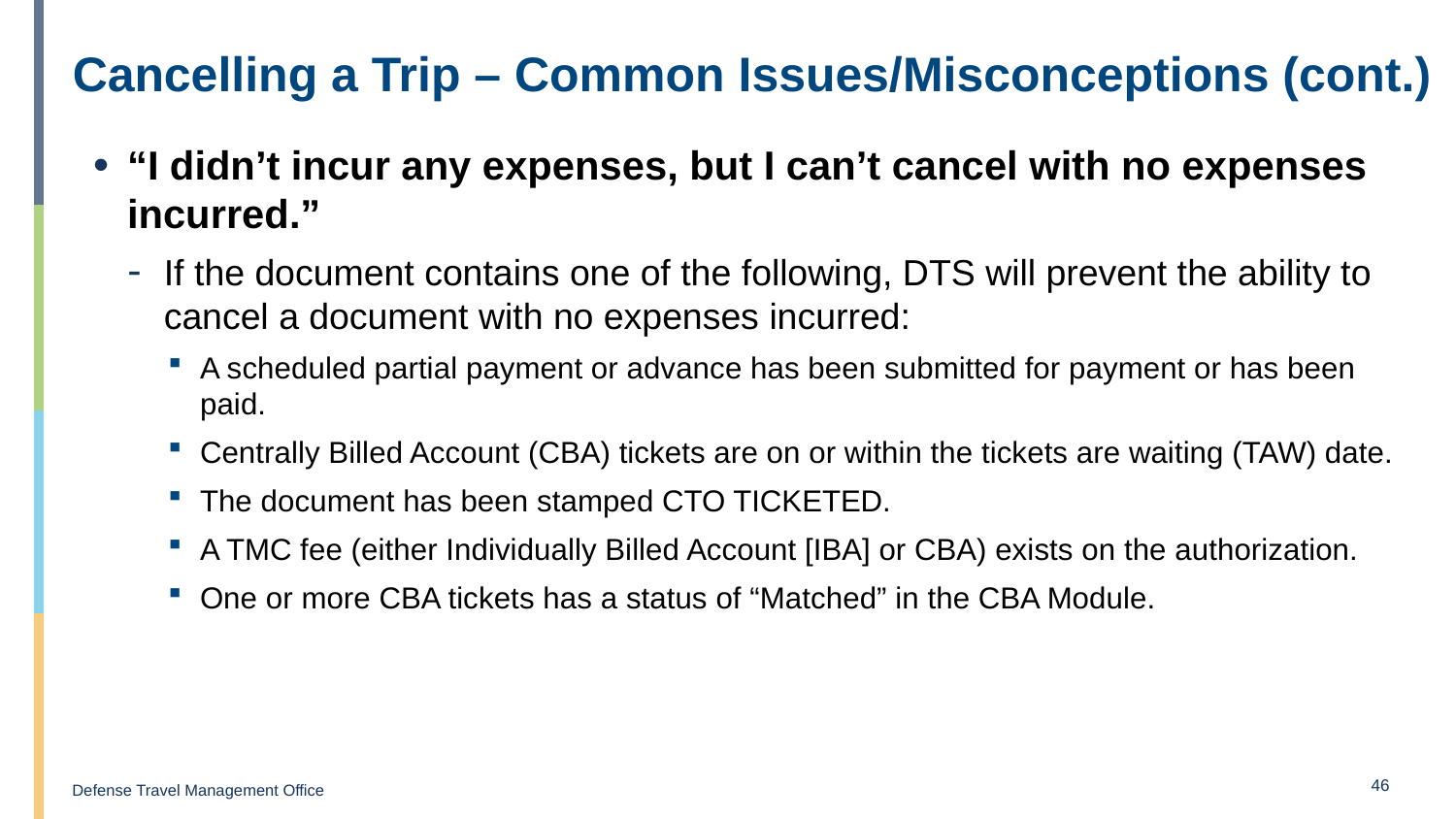

# Cancelling a Trip – Common Issues/Misconceptions (cont.)
“I didn’t incur any expenses, but I can’t cancel with no expenses incurred.”
If the document contains one of the following, DTS will prevent the ability to cancel a document with no expenses incurred:
A scheduled partial payment or advance has been submitted for payment or has been paid.
Centrally Billed Account (CBA) tickets are on or within the tickets are waiting (TAW) date.
The document has been stamped CTO TICKETED.
A TMC fee (either Individually Billed Account [IBA] or CBA) exists on the authorization.
One or more CBA tickets has a status of “Matched” in the CBA Module.
46